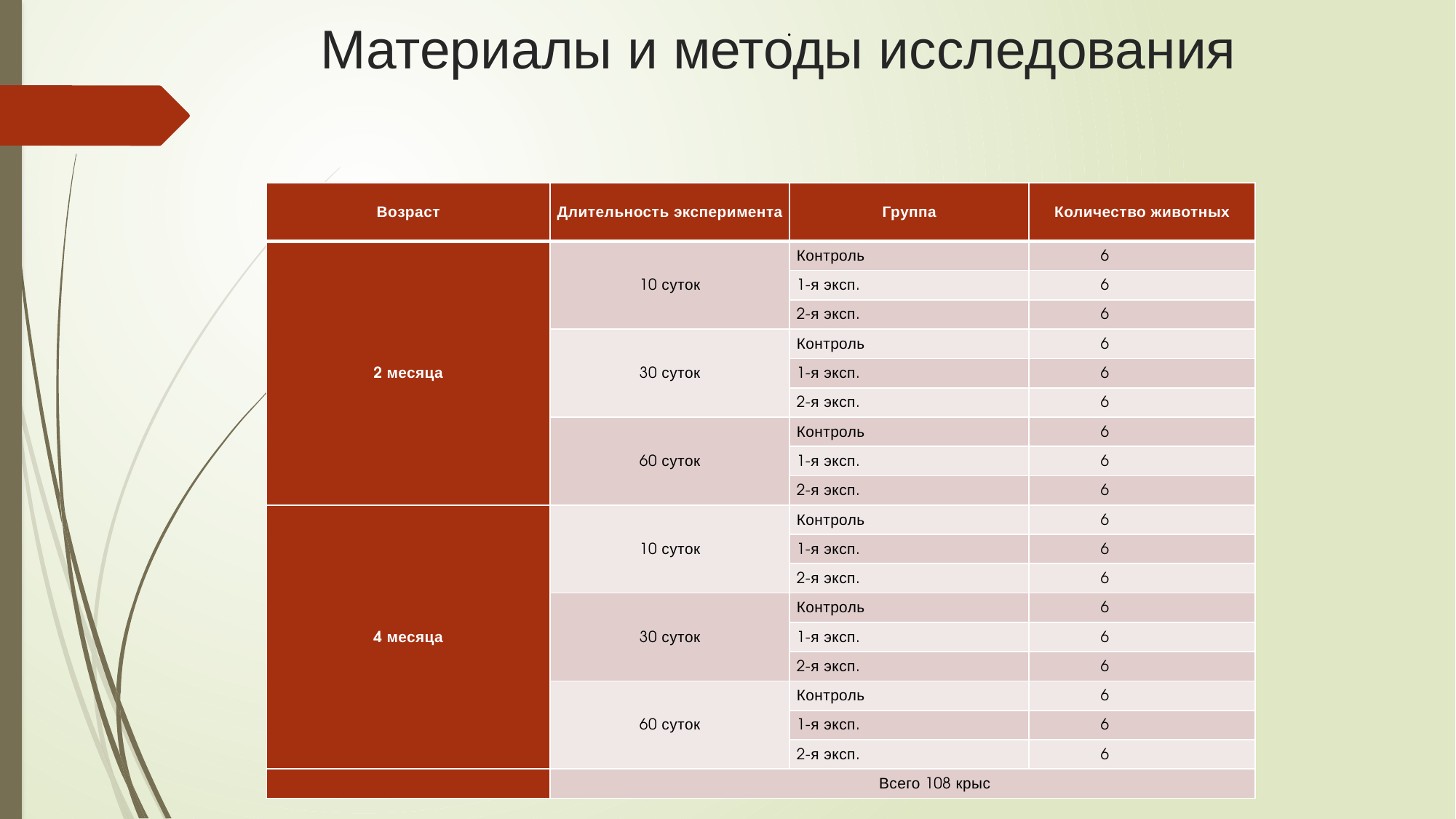

.
# Материалы и методы исследования
| Возраст | Длительность эксперимента | Группа | Количество животных |
| --- | --- | --- | --- |
| 2 месяца | 10 суток | Контроль | 6 |
|  |  | 1-я эксп. | 6 |
|  |  | 2-я эксп. | 6 |
|  | 30 суток | Контроль | 6 |
|  |  | 1-я эксп. | 6 |
|  |  | 2-я эксп. | 6 |
|  | 60 суток | Контроль | 6 |
|  |  | 1-я эксп. | 6 |
|  |  | 2-я эксп. | 6 |
| 4 месяца | 10 суток | Контроль | 6 |
|  |  | 1-я эксп. | 6 |
|  |  | 2-я эксп. | 6 |
|  | 30 суток | Контроль | 6 |
|  |  | 1-я эксп. | 6 |
|  |  | 2-я эксп. | 6 |
|  | 60 суток | Контроль | 6 |
|  |  | 1-я эксп. | 6 |
|  |  | 2-я эксп. | 6 |
|  | Всего 108 крыс |  |  |